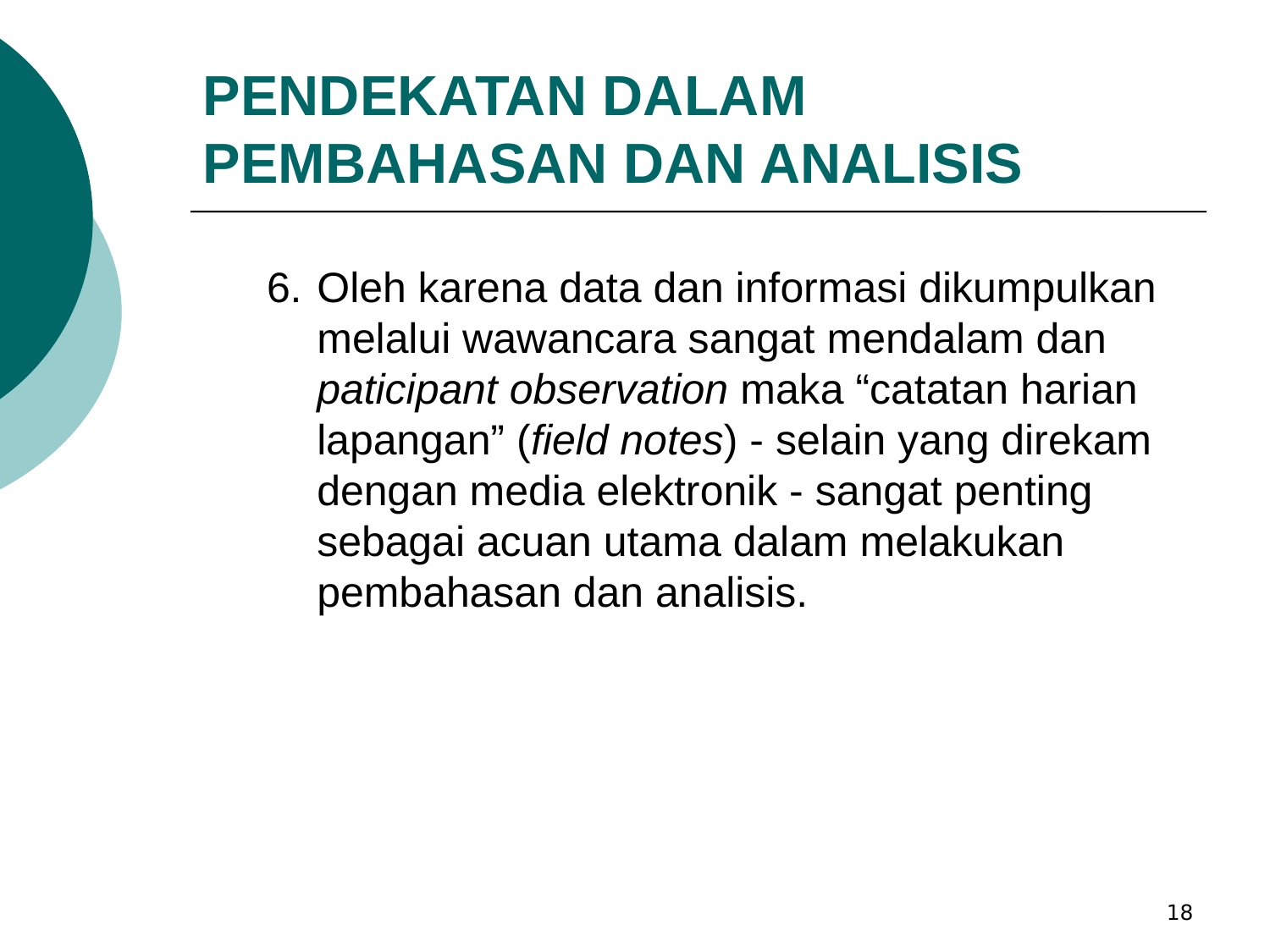

# PENDEKATAN DALAM PEMBAHASAN DAN ANALISIS
Oleh karena data dan informasi dikumpulkan melalui wawancara sangat mendalam dan paticipant observation maka “catatan harian lapangan” (field notes) - selain yang direkam dengan media elektronik - sangat penting sebagai acuan utama dalam melakukan pembahasan dan analisis.

18